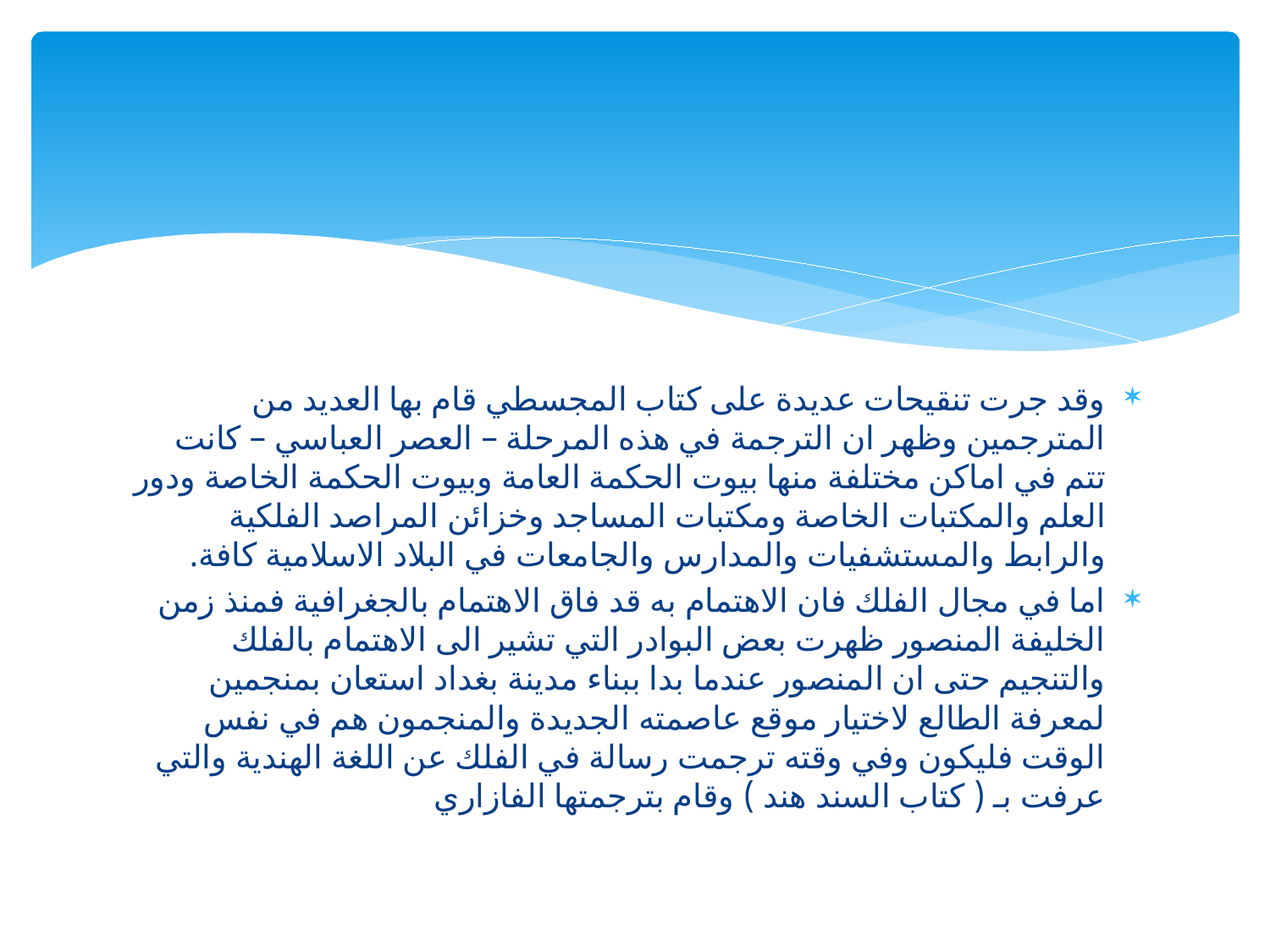

وقد جرت تنقيحات عديدة على كتاب المجسطي قام بها العديد من المترجمين وظهر ان الترجمة في هذه المرحلة – العصر العباسي – كانت تتم في اماكن مختلفة منها بيوت الحكمة العامة وبيوت الحكمة الخاصة ودور العلم والمكتبات الخاصة ومكتبات المساجد وخزائن المراصد الفلكية والرابط والمستشفيات والمدارس والجامعات في البلاد الاسلامية كافة.
اما في مجال الفلك فان الاهتمام به قد فاق الاهتمام بالجغرافية فمنذ زمن الخليفة المنصور ظهرت بعض البوادر التي تشير الى الاهتمام بالفلك والتنجيم حتى ان المنصور عندما بدا ببناء مدينة بغداد استعان بمنجمين لمعرفة الطالع لاختيار موقع عاصمته الجديدة والمنجمون هم في نفس الوقت فليكون وفي وقته ترجمت رسالة في الفلك عن اللغة الهندية والتي عرفت بـ ( كتاب السند هند ) وقام بترجمتها الفازاري